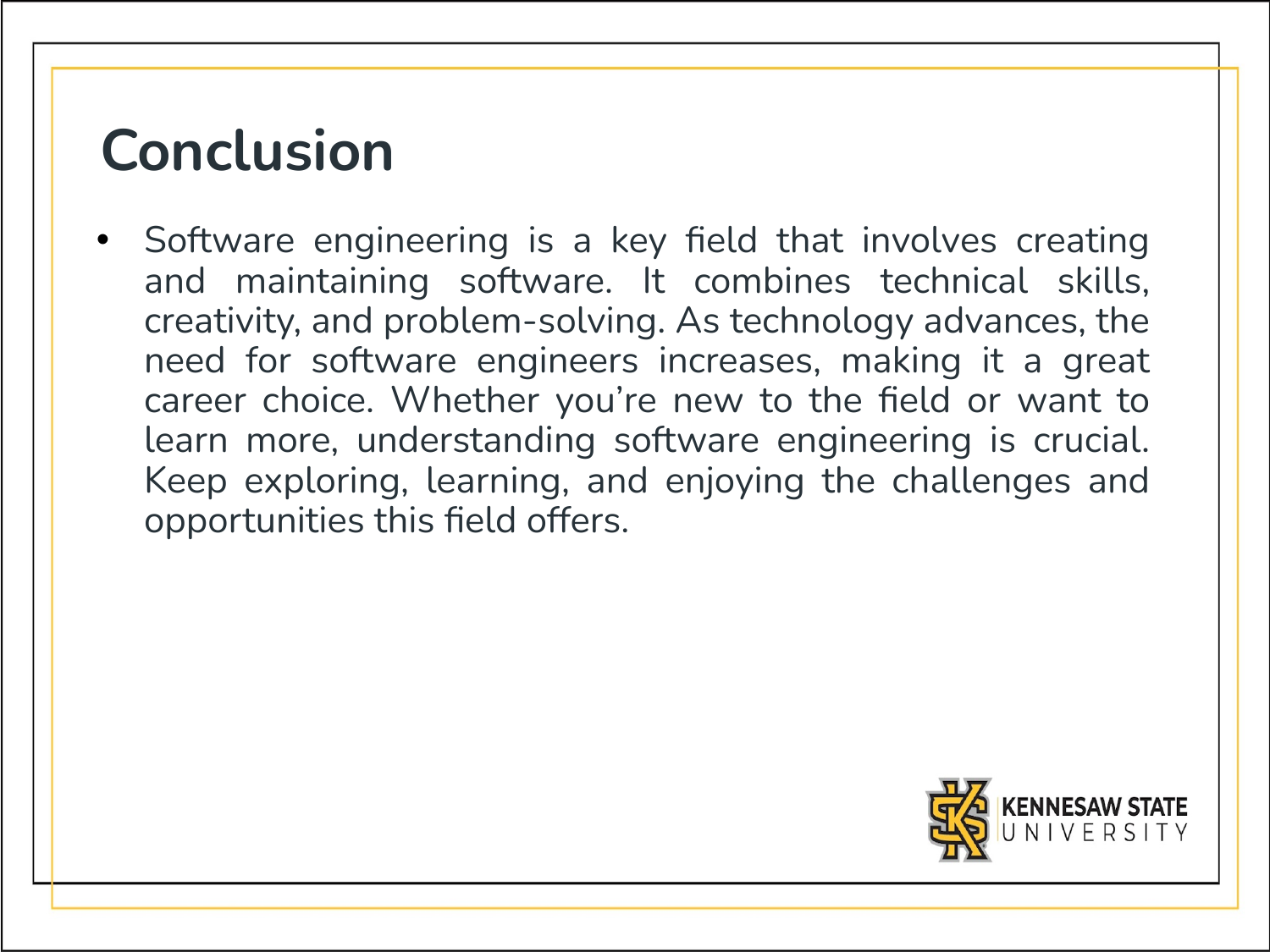

# Conclusion
Software engineering is a key field that involves creating and maintaining software. It combines technical skills, creativity, and problem-solving. As technology advances, the need for software engineers increases, making it a great career choice. Whether you’re new to the field or want to learn more, understanding software engineering is crucial. Keep exploring, learning, and enjoying the challenges and opportunities this field offers.